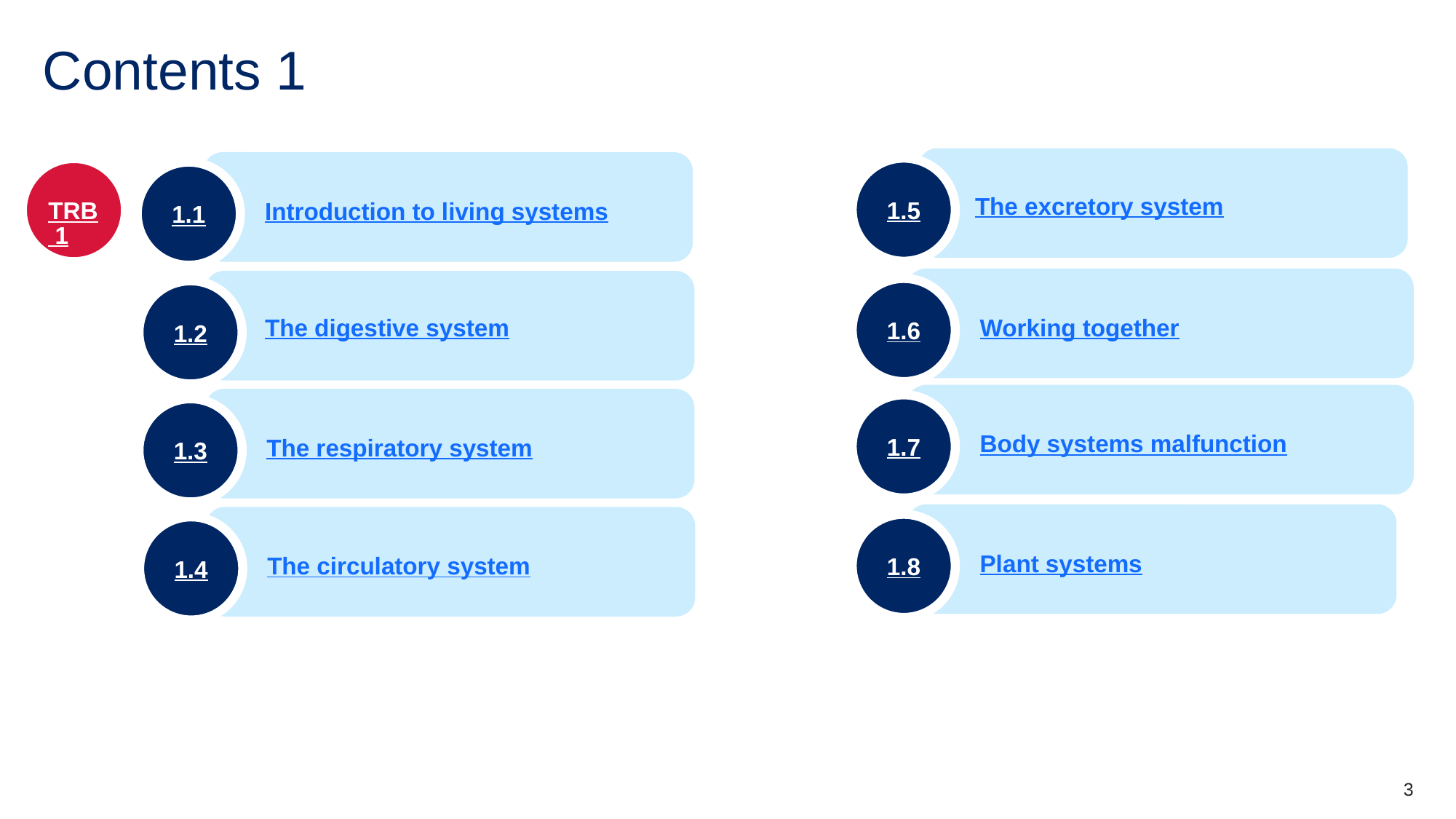

# Contents 1

1.5
TRB 1
1.1
The excretory system
Introduction to living systems

1.6
1.2
Working together
The digestive system

1.7
1.3
Body systems malfunction
The respiratory system

1.8
1.4
Plant systems
The circulatory system
3